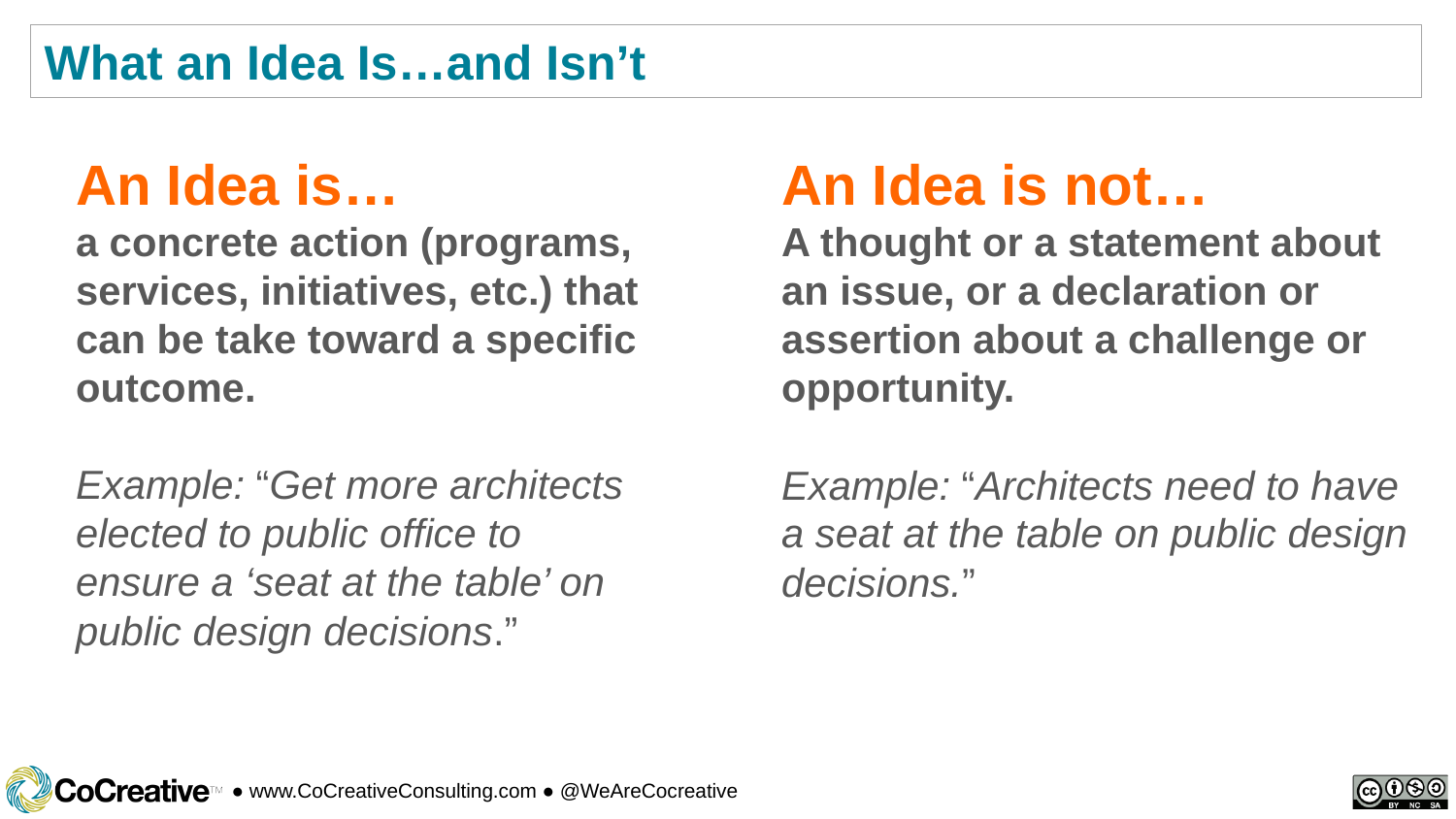

What an Idea Is…and Isn’t
An Idea is…
a concrete action (programs, services, initiatives, etc.) that can be take toward a specific outcome.
Example: “Get more architects elected to public office to ensure a ‘seat at the table’ on public design decisions.”
An Idea is not…
A thought or a statement about an issue, or a declaration or assertion about a challenge or opportunity.
Example: “Architects need to have a seat at the table on public design decisions.”